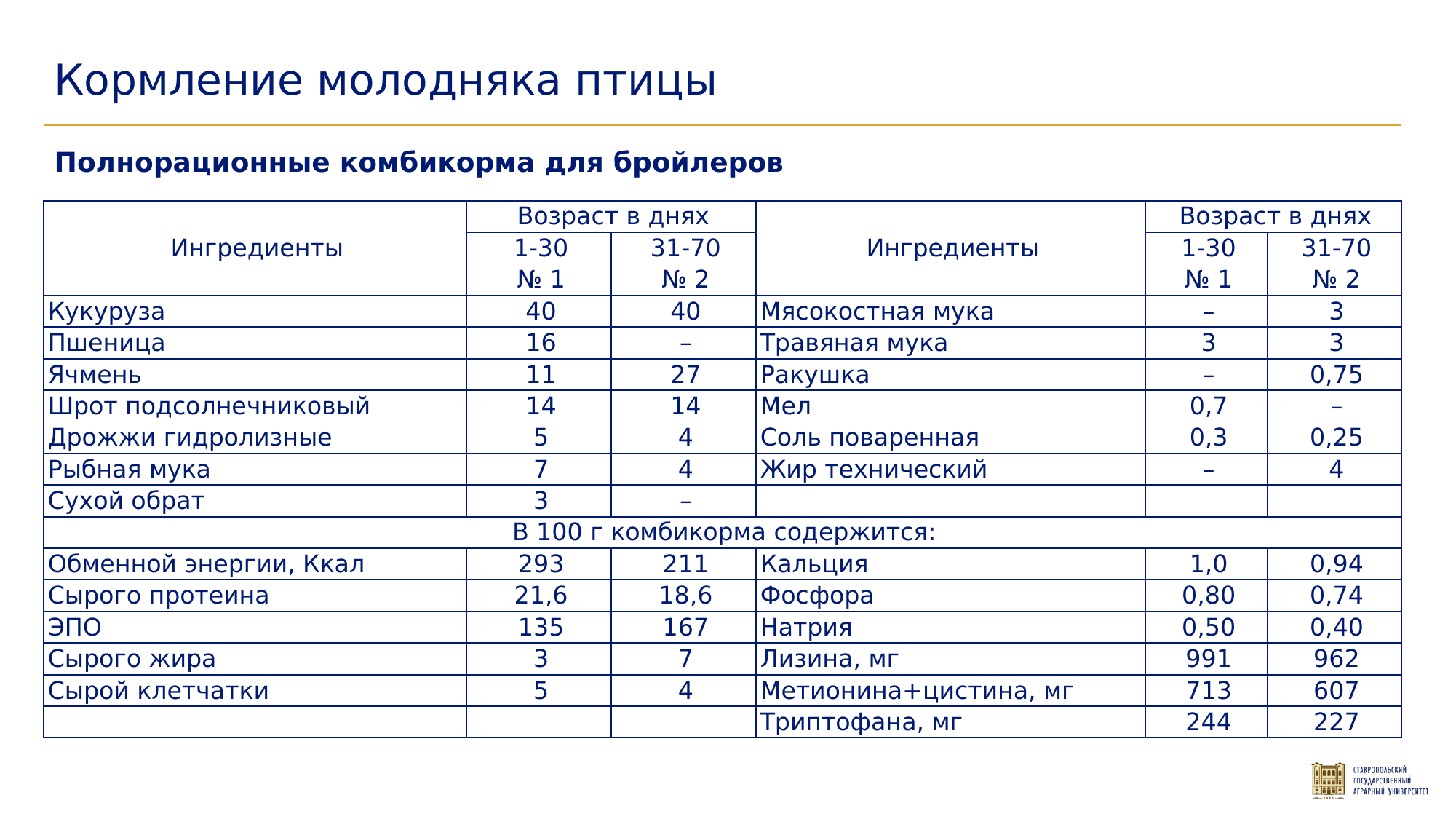

Кормление молодняка птицы
Полнорационные комбикорма для бройлеров
| Ингредиенты | Возраст в днях |  | Ингредиенты | Возраст в днях |  |
| --- | --- | --- | --- | --- | --- |
|  | 1-30 | 31-70 |  | 1-30 | 31-70 |
|  | № 1 | № 2 |  | № 1 | № 2 |
| Кукуруза | 40 | 40 | Мясокостная мука | – | 3 |
| Пшеница | 16 | – | Травяная мука | 3 | 3 |
| Ячмень | 11 | 27 | Ракушка | – | 0,75 |
| Шрот подсолнечниковый | 14 | 14 | Мел | 0,7 | – |
| Дрожжи гидролизные | 5 | 4 | Соль поваренная | 0,3 | 0,25 |
| Рыбная мука | 7 | 4 | Жир технический | – | 4 |
| Сухой обрат | 3 | – |  |  |  |
| В 100 г комбикорма содержится: |  |  |  |  |  |
| Обменной энергии, Ккал | 293 | 211 | Кальция | 1,0 | 0,94 |
| Сырого протеина | 21,6 | 18,6 | Фосфора | 0,80 | 0,74 |
| ЭПО | 135 | 167 | Натрия | 0,50 | 0,40 |
| Сырого жира | 3 | 7 | Лизина, мг | 991 | 962 |
| Сырой клетчатки | 5 | 4 | Метионина+цистина, мг | 713 | 607 |
|  |  |  | Триптофана, мг | 244 | 227 |